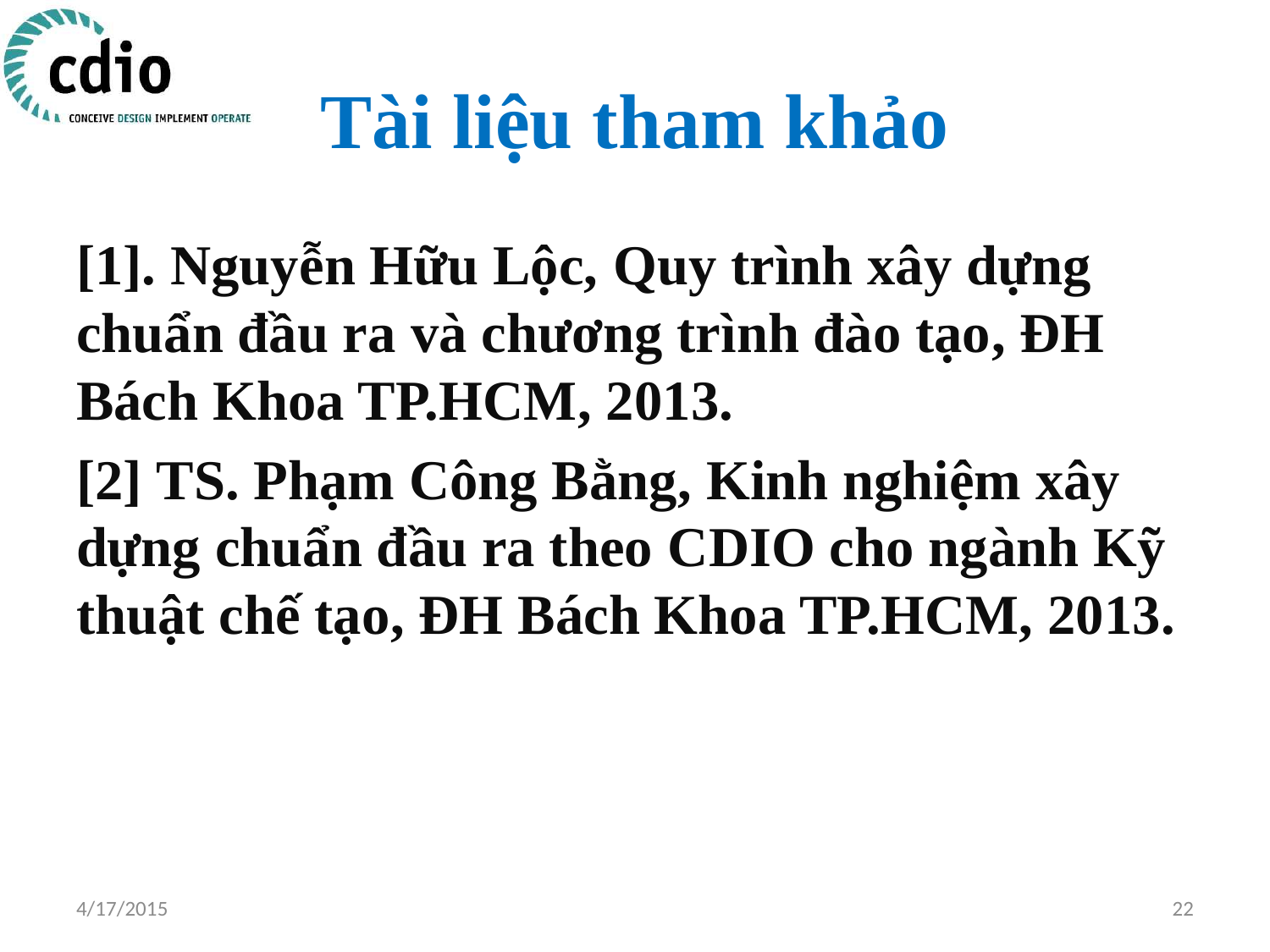

# Tài liệu tham khảo
[1]. Nguyễn Hữu Lộc, Quy trình xây dựng chuẩn đầu ra và chương trình đào tạo, ĐH Bách Khoa TP.HCM, 2013.
[2] TS. Phạm Công Bằng, Kinh nghiệm xây dựng chuẩn đầu ra theo CDIO cho ngành Kỹ thuật chế tạo, ĐH Bách Khoa TP.HCM, 2013.
4/17/2015
22